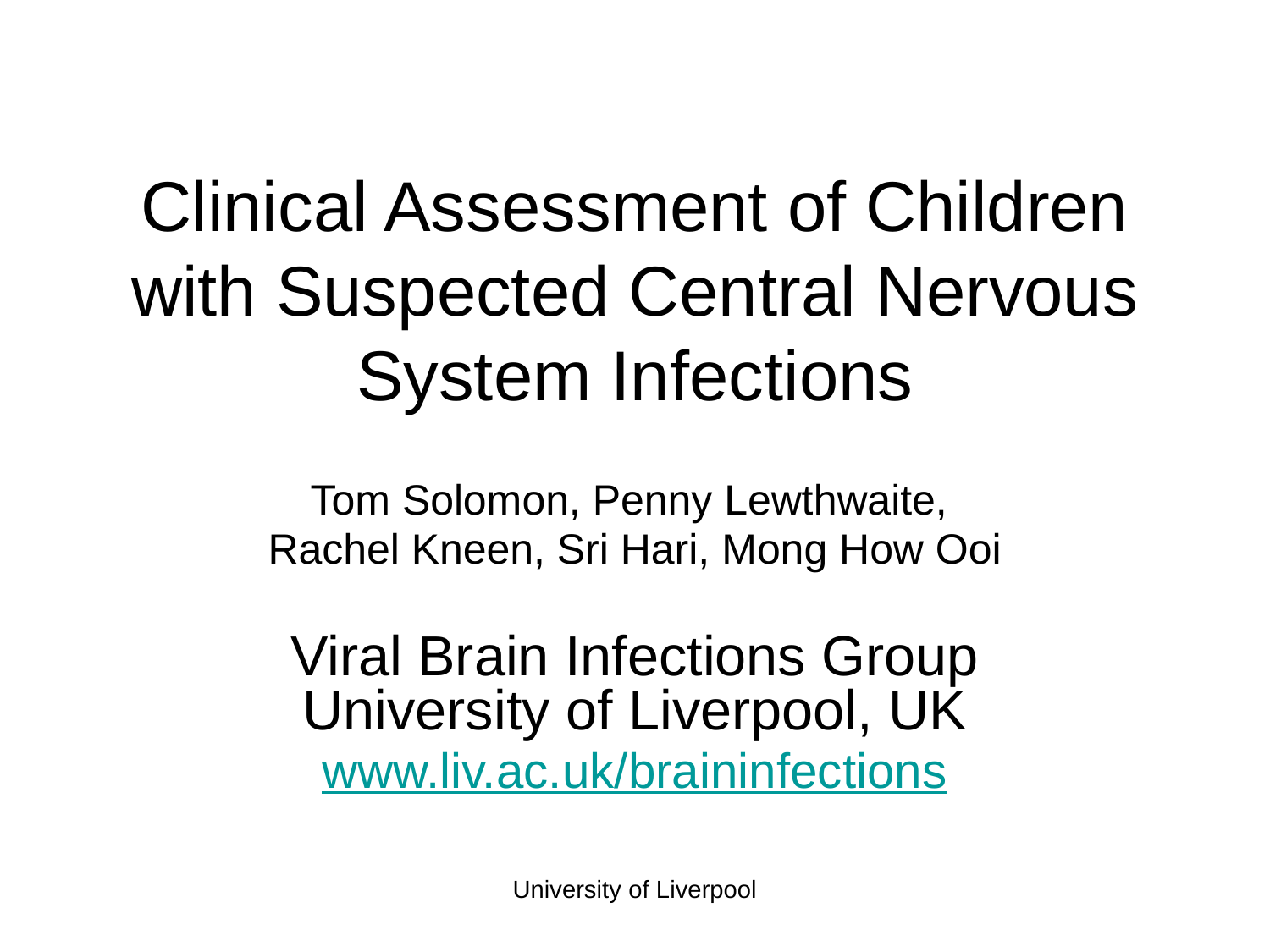

# Clinical Assessment of Children with Suspected Central Nervous System Infections
Tom Solomon, Penny Lewthwaite,
Rachel Kneen, Sri Hari, Mong How Ooi

Viral Brain Infections Group University of Liverpool, UK
www.liv.ac.uk/braininfections

University of Liverpool